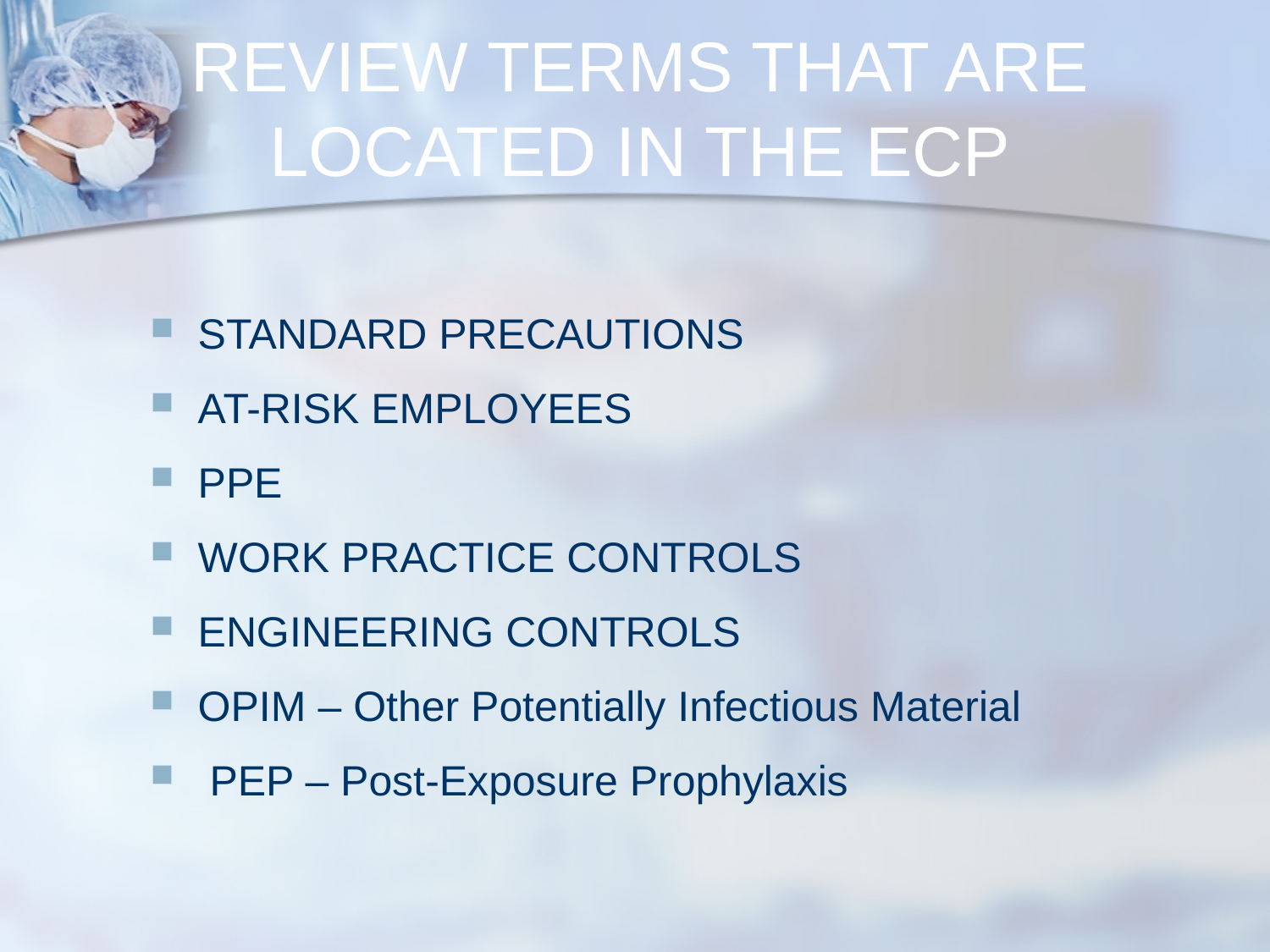

# REVIEW TERMS THAT ARE LOCATED IN THE ECP
STANDARD PRECAUTIONS
AT-RISK EMPLOYEES
PPE
WORK PRACTICE CONTROLS
ENGINEERING CONTROLS
OPIM – Other Potentially Infectious Material
 PEP – Post-Exposure Prophylaxis